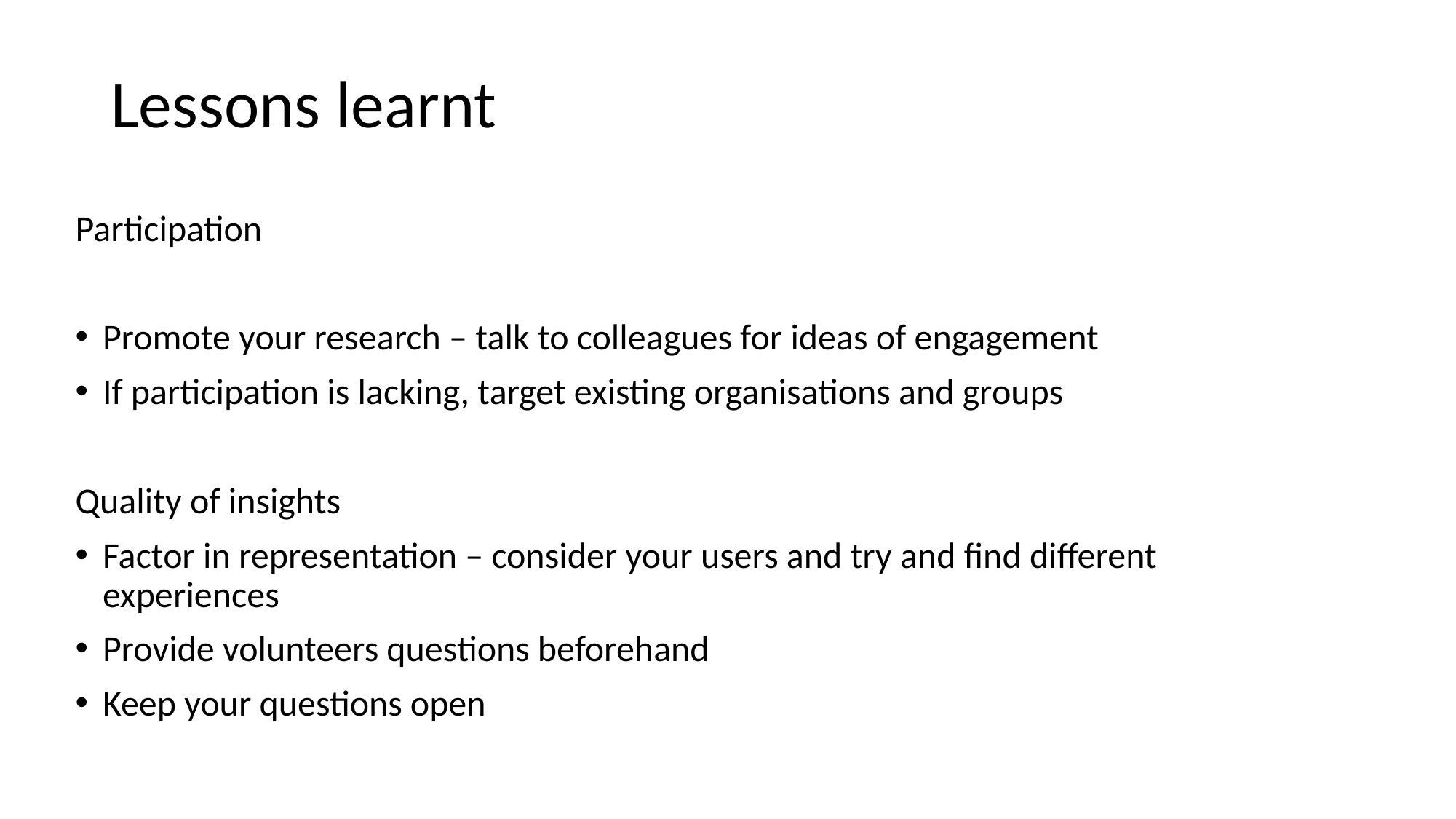

# Lessons learnt
Participation

Promote your research – talk to colleagues for ideas of engagement
If participation is lacking, target existing organisations and groups

Quality of insights
Factor in representation – consider your users and try and find different experiences
Provide volunteers questions beforehand
Keep your questions open